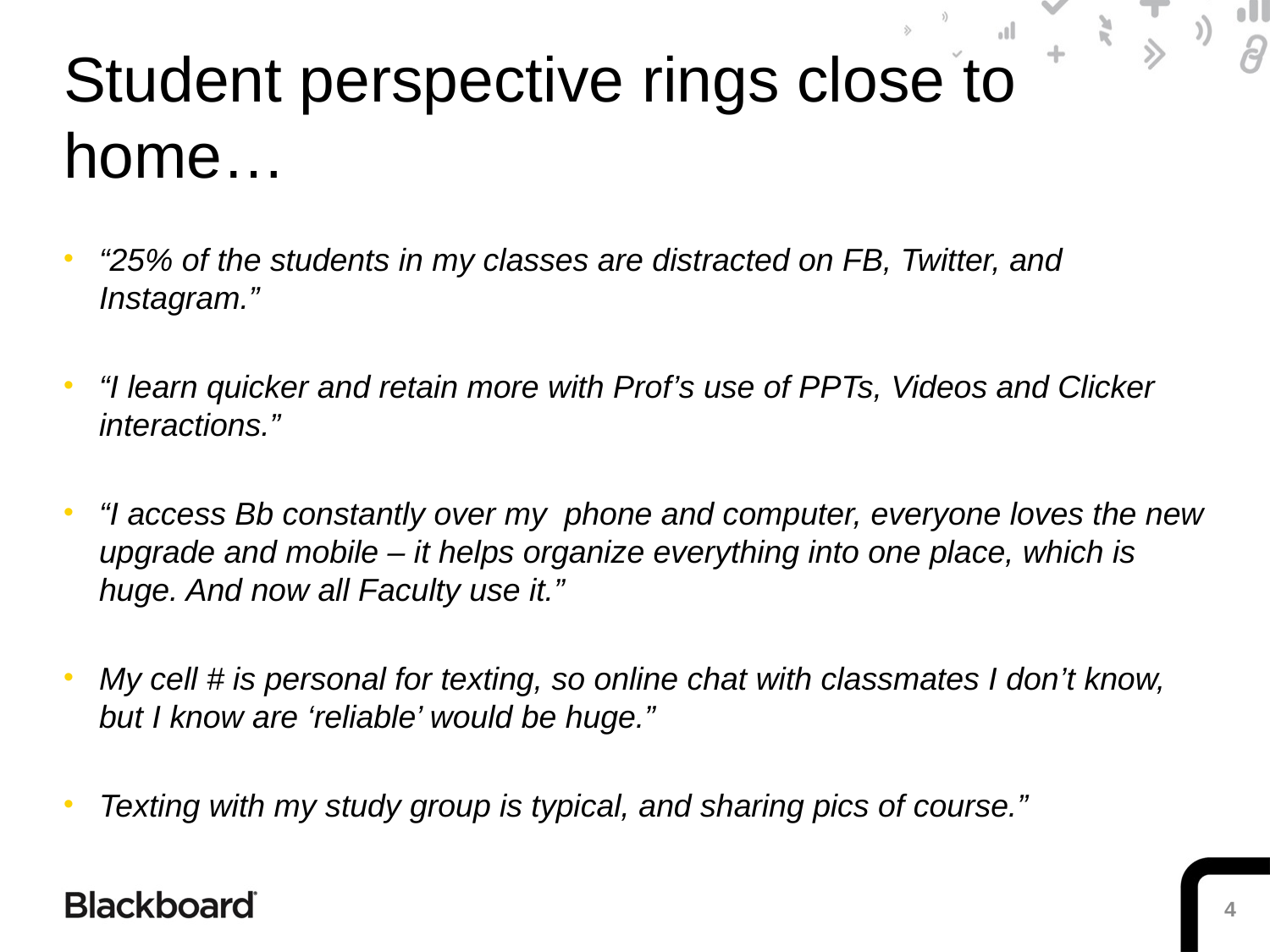

# Student perspective rings close to home…

“25% of the students in my classes are distracted on FB, Twitter, and Instagram.”

“I learn quicker and retain more with Prof’s use of PPTs, Videos and Clicker interactions.”

“I access Bb constantly over my  phone and computer, everyone loves the new upgrade and mobile – it helps organize everything into one place, which is huge. And now all Faculty use it.”

My cell # is personal for texting, so online chat with classmates I don’t know, but I know are ‘reliable’ would be huge.”

Texting with my study group is typical, and sharing pics of course.”